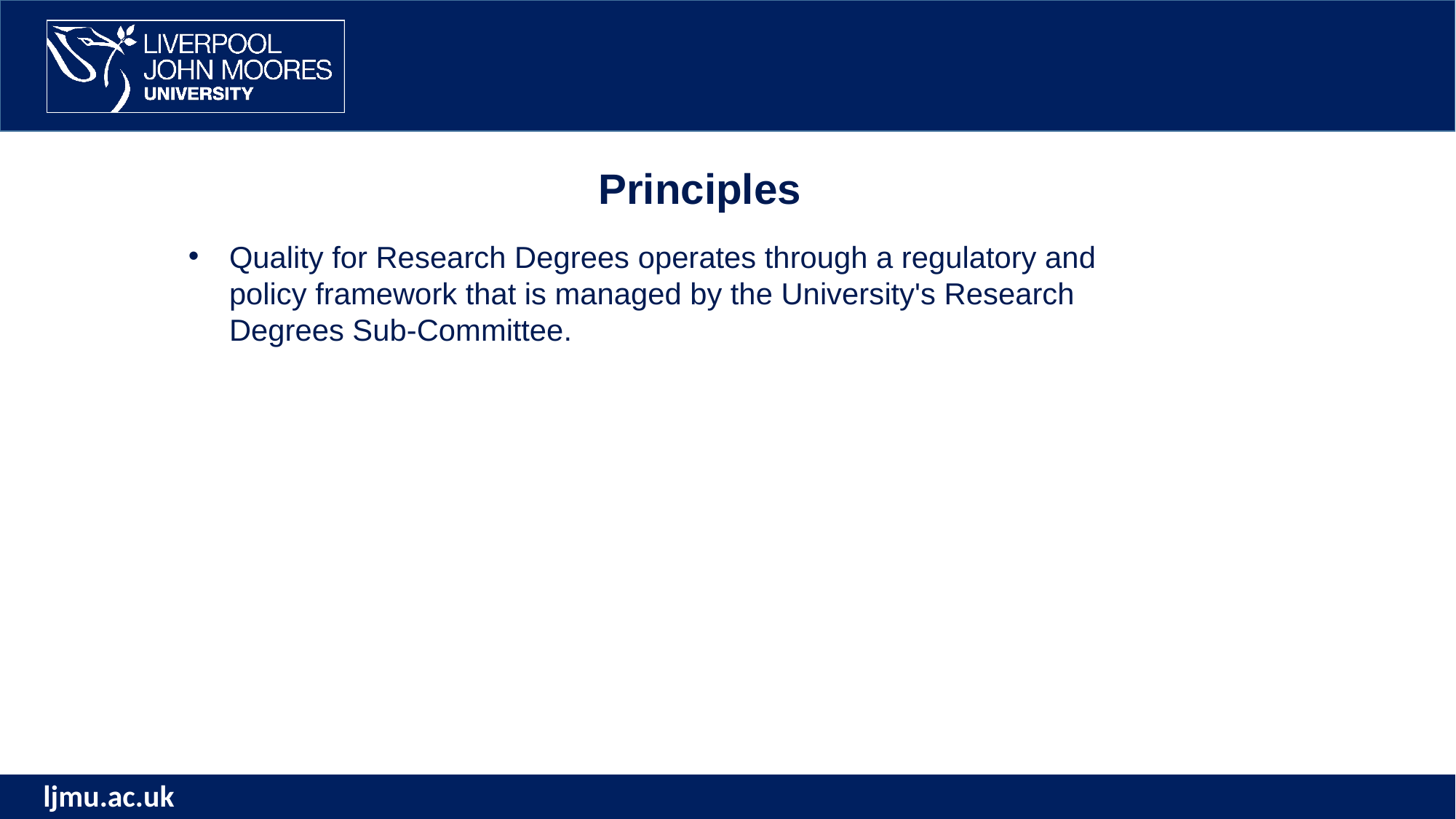

Principles
Quality for Research Degrees operates through a regulatory and policy framework that is managed by the University's Research Degrees Sub-Committee.